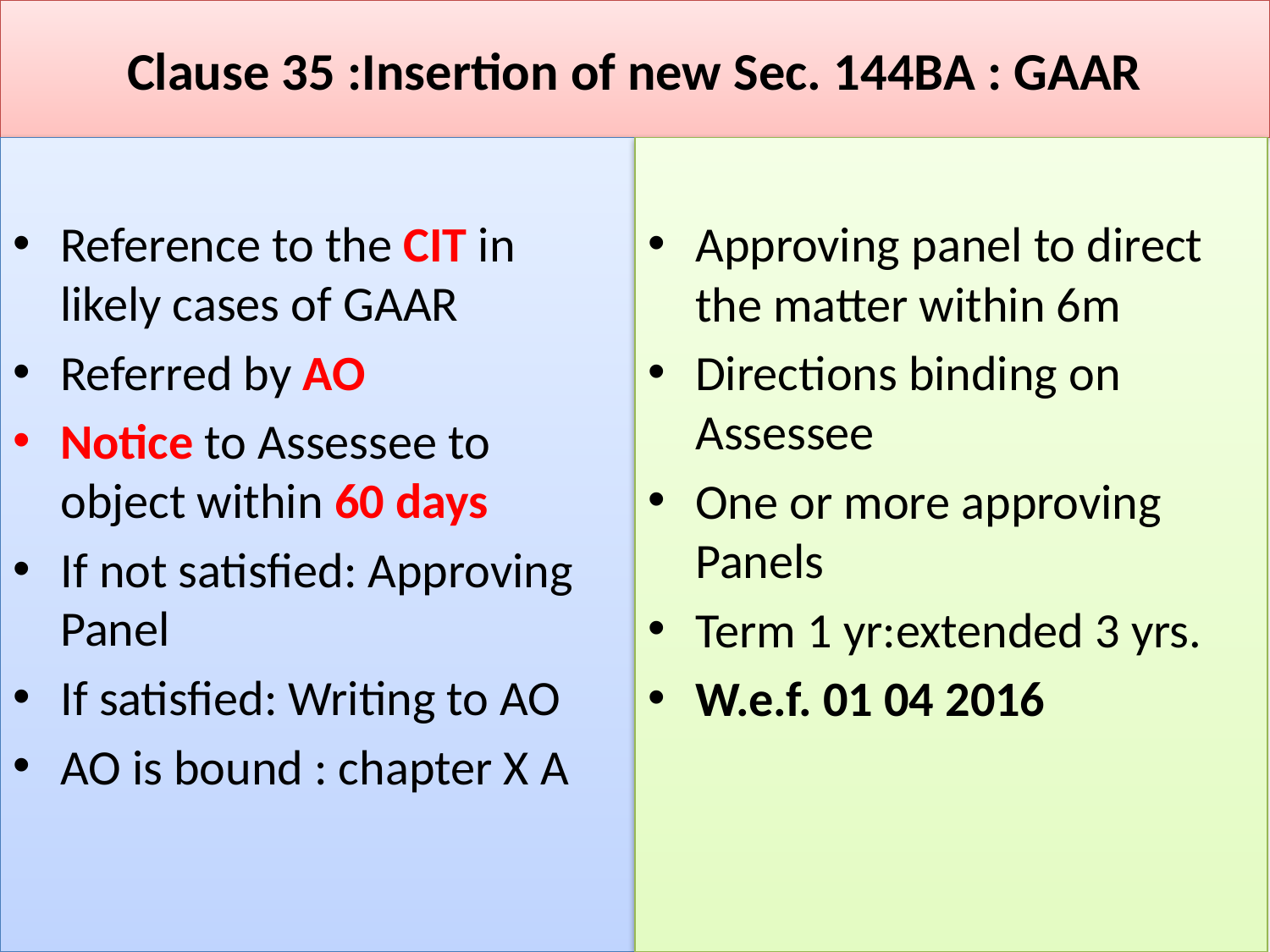

# Clause 35 :Insertion of new Sec. 144BA : GAAR

Reference to the CIT in likely cases of GAAR
Referred by AO
Notice to Assessee to object within 60 days
If not satisfied: Approving Panel
If satisfied: Writing to AO
AO is bound : chapter X A

Approving panel to direct the matter within 6m
Directions binding on Assessee
One or more approving Panels
Term 1 yr:extended 3 yrs.
W.e.f. 01 04 2016